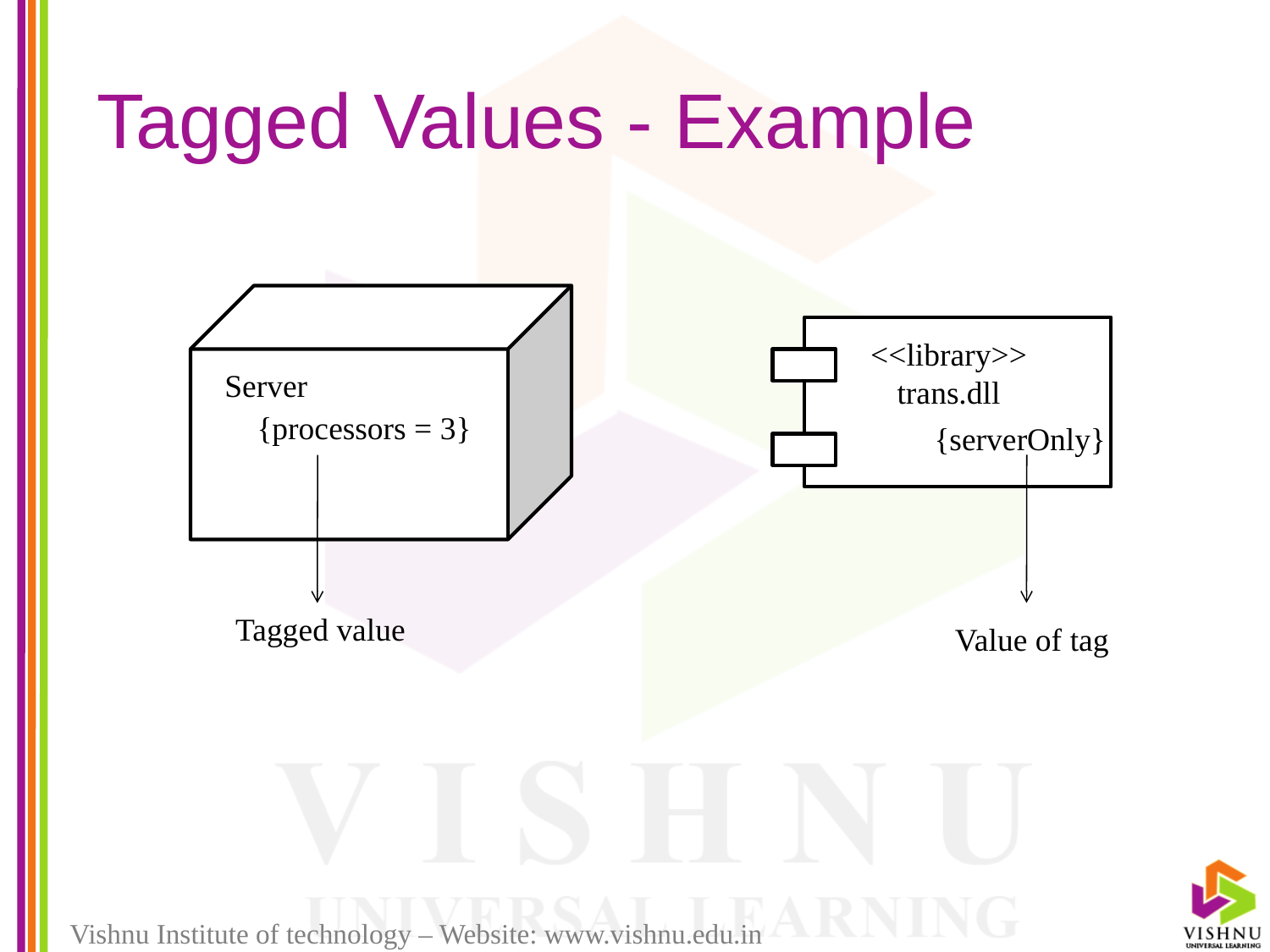

# Tagged Values - Example

Server
{processors = 3}

<<library>>
trans.dll
{serverOnly}
Tagged value
Value of tag